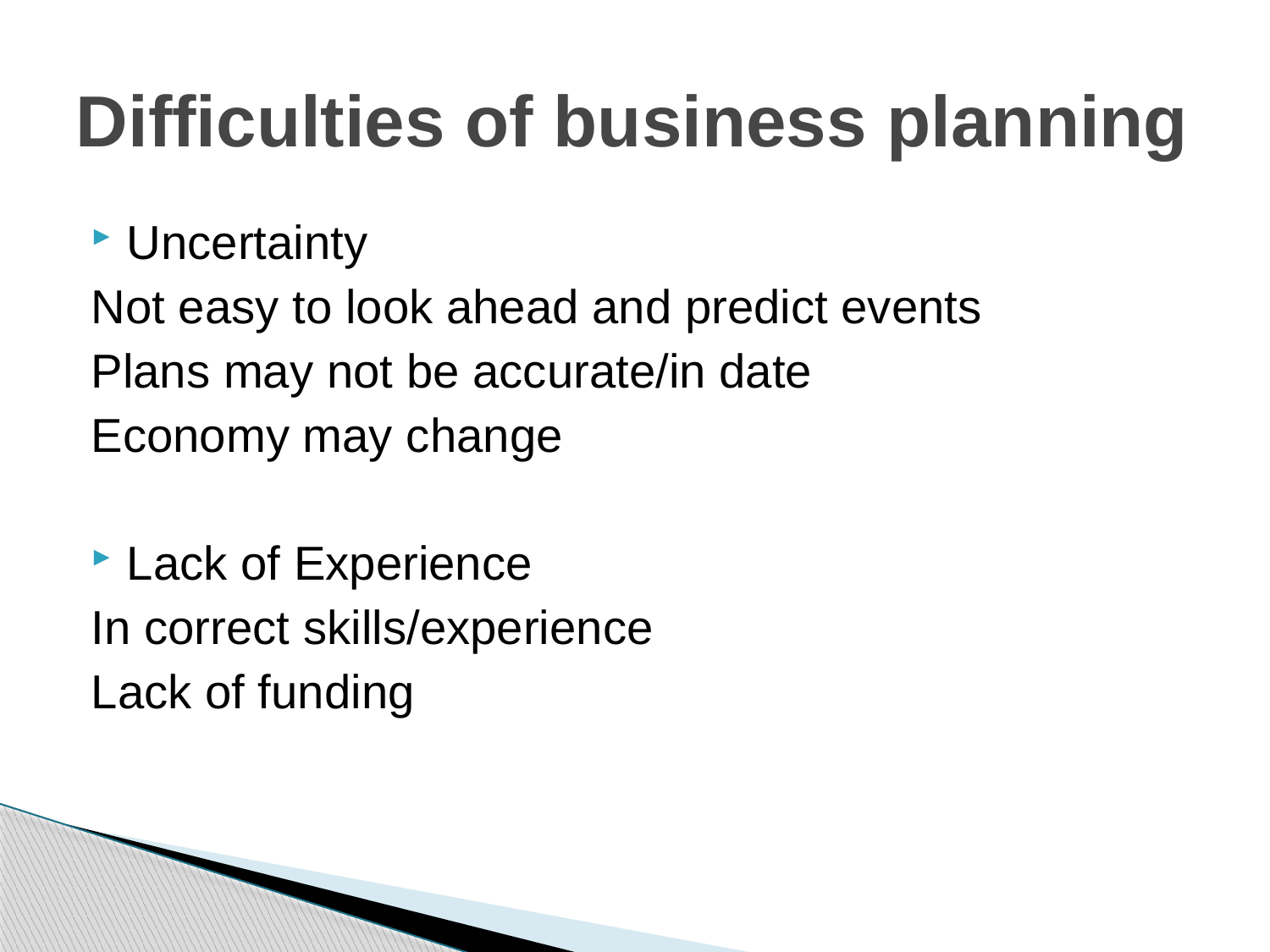

# Difficulties of business planning
Uncertainty
Not easy to look ahead and predict events
Plans may not be accurate/in date
Economy may change

Lack of Experience
In correct skills/experience
Lack of funding